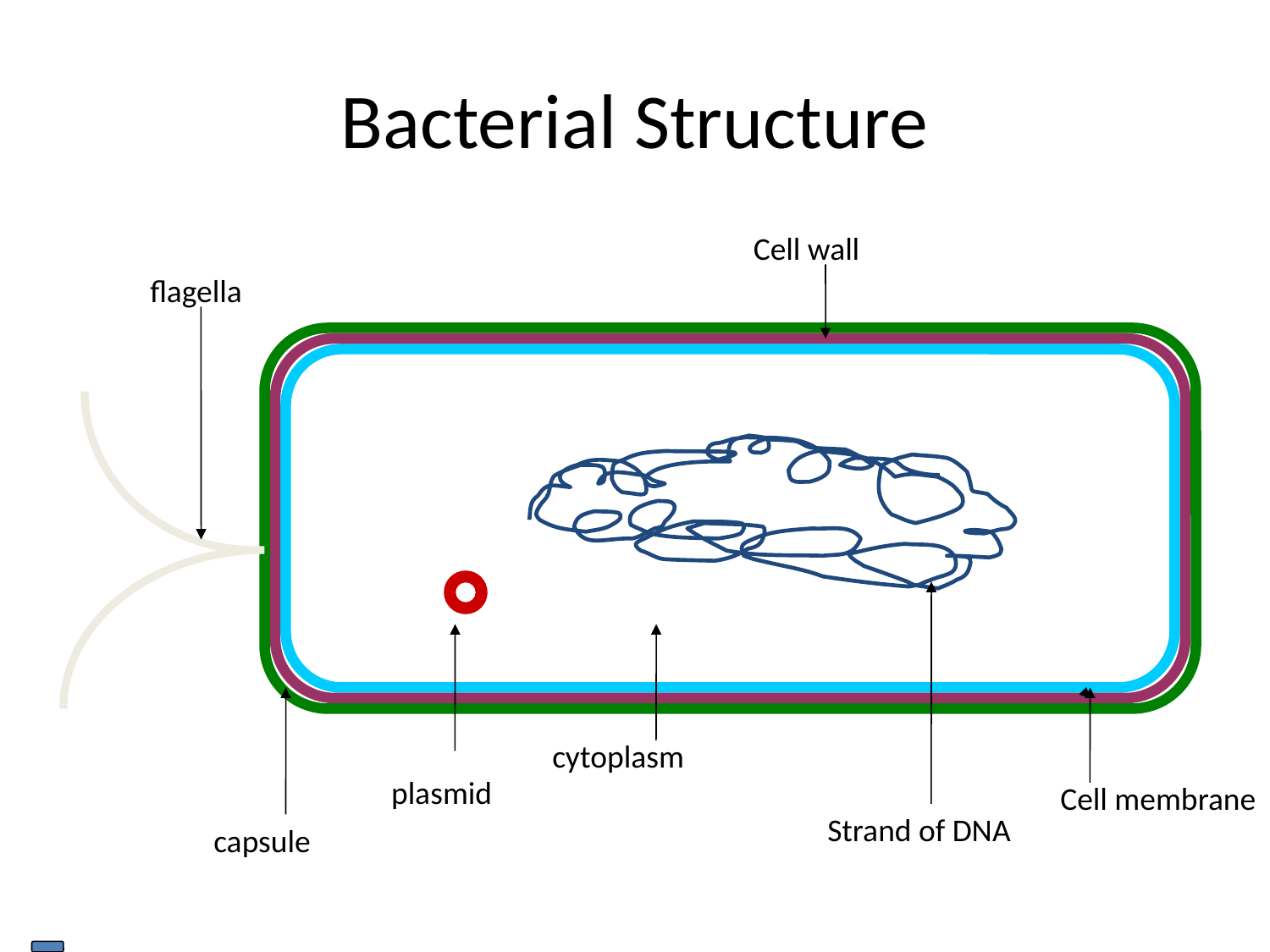

# Bacterial Structure
Cell wall
flagella

cytoplasm
plasmid
Cell membrane
Strand of DNA
capsule